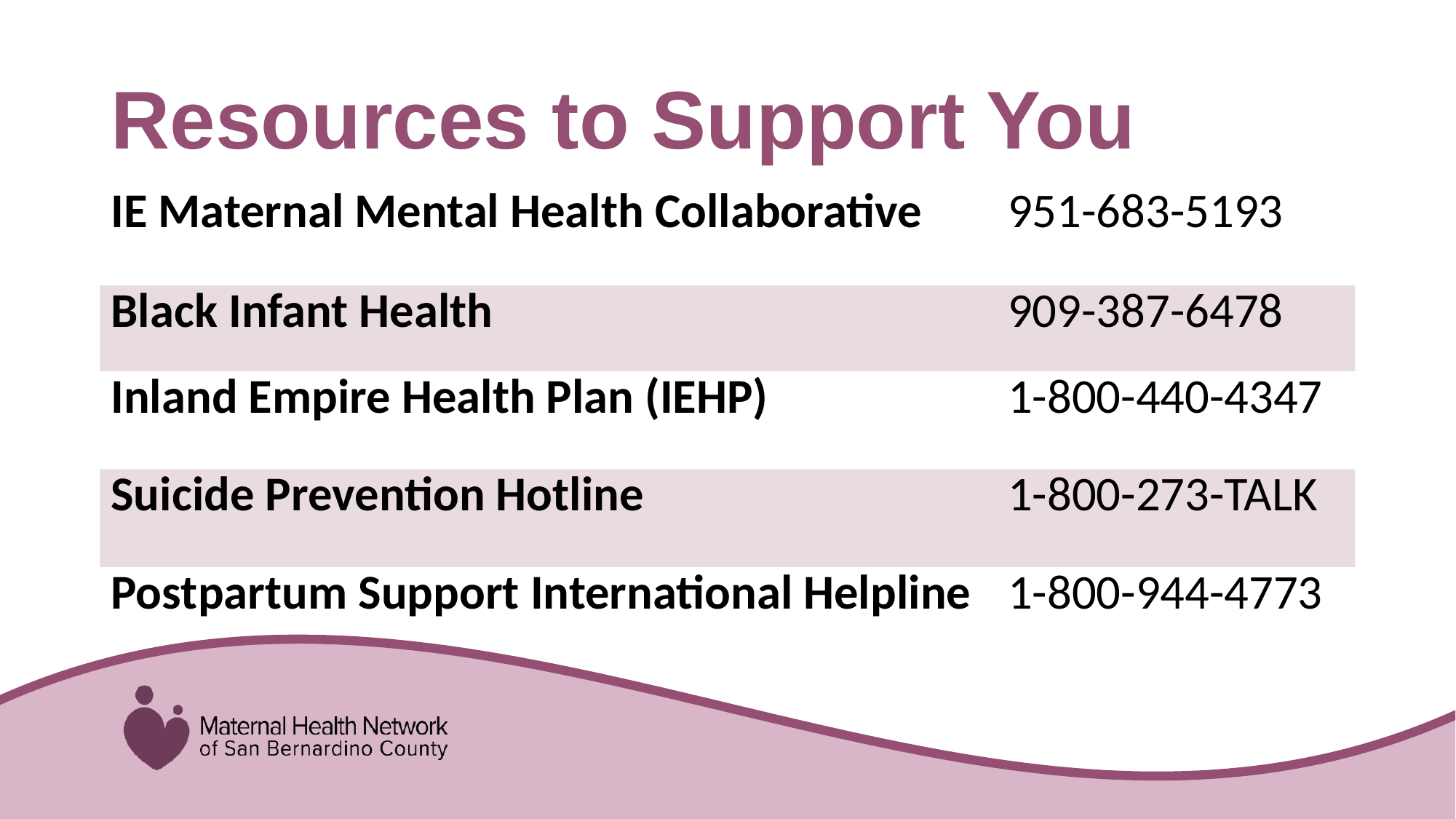

# Resources to Support You
| IE Maternal Mental Health Collaborative | 951-683-5193 |
| --- | --- |
| Black Infant Health | 909-387-6478 |
| Inland Empire Health Plan (IEHP) | 1-800-440-4347 |
| Suicide Prevention Hotline | 1-800-273-TALK |
| Postpartum Support International Helpline | 1-800-944-4773 |